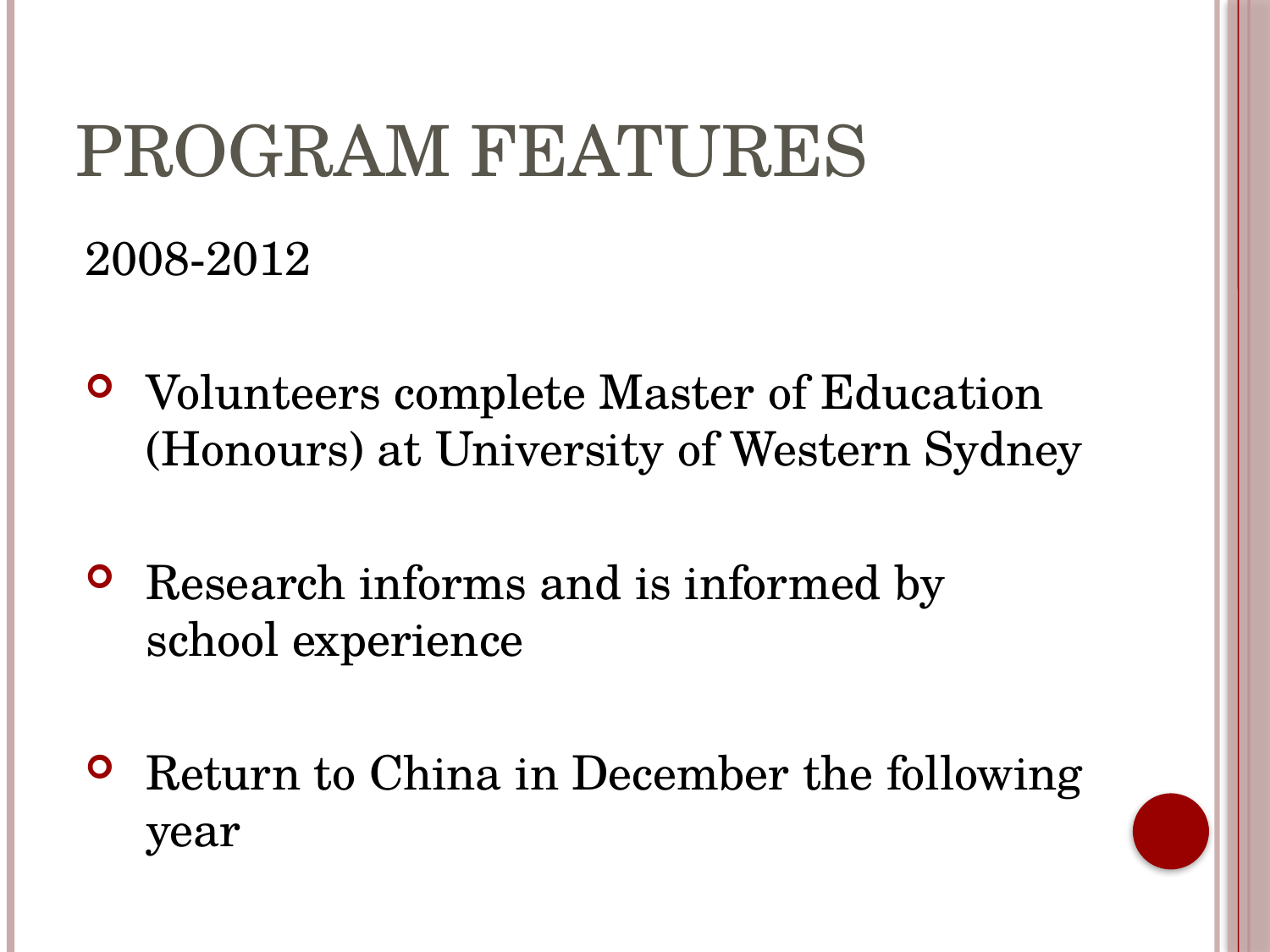

# Program features
2008-2012

Volunteers complete Master of Education (Honours) at University of Western Sydney

Research informs and is informed by school experience

Return to China in December the following year